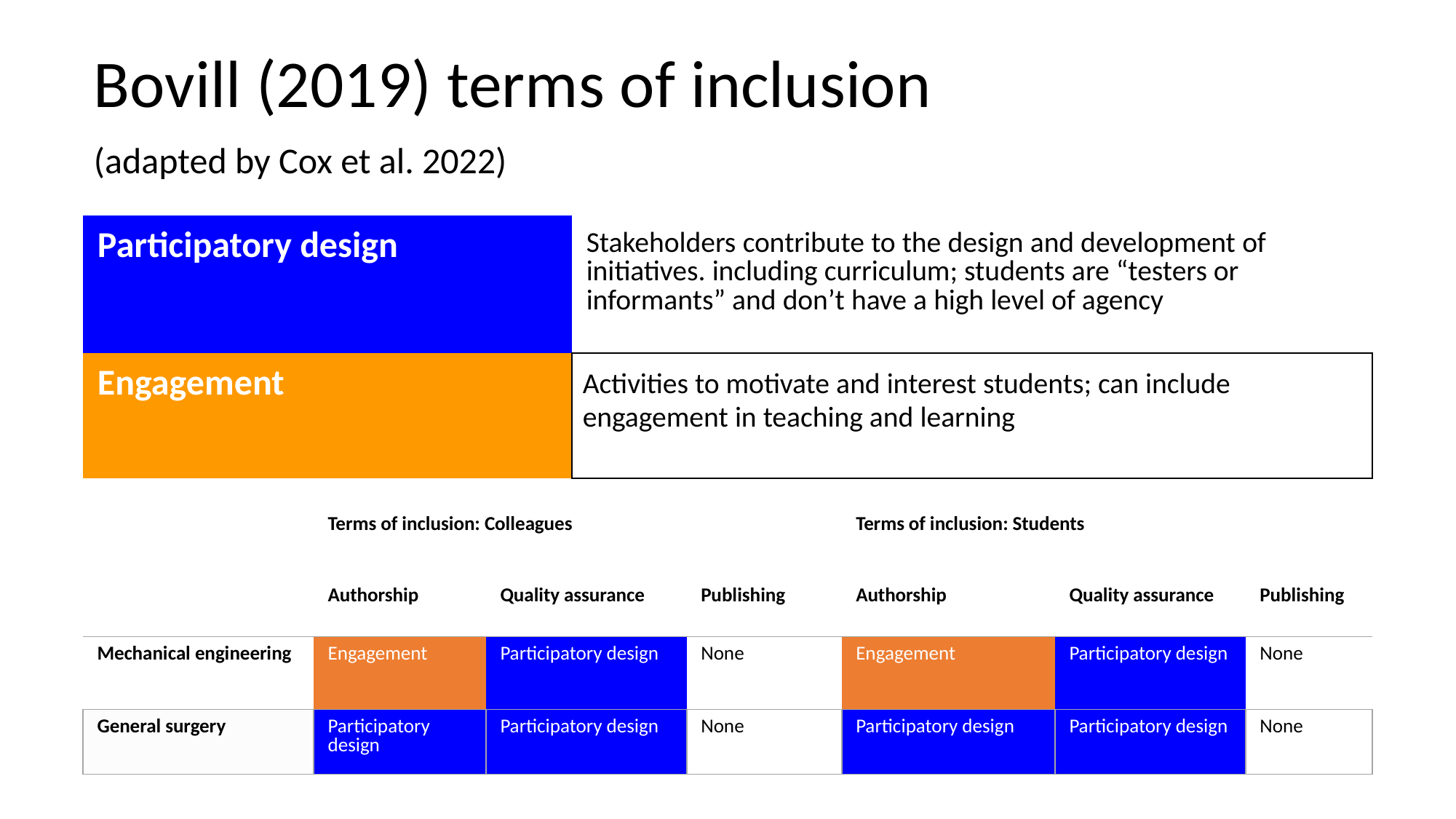

# Bovill (2019) terms of inclusion
(adapted by Cox et al. 2022)
| Participatory design | Stakeholders contribute to the design and development of initiatives. including curriculum; students are “testers or informants” and don’t have a high level of agency |
| --- | --- |
| Engagement | Activities to motivate and interest students; can include engagement in teaching and learning |
|  | Terms of inclusion: Colleagues |  |  | Terms of inclusion: Students |  |  |
| --- | --- | --- | --- | --- | --- | --- |
|  | Authorship | Quality assurance | Publishing | Authorship | Quality assurance | Publishing |
| Mechanical engineering | Engagement | Participatory design | None | Engagement | Participatory design | None |
| General surgery | Participatory design | Participatory design | None | Participatory design | Participatory design | None |